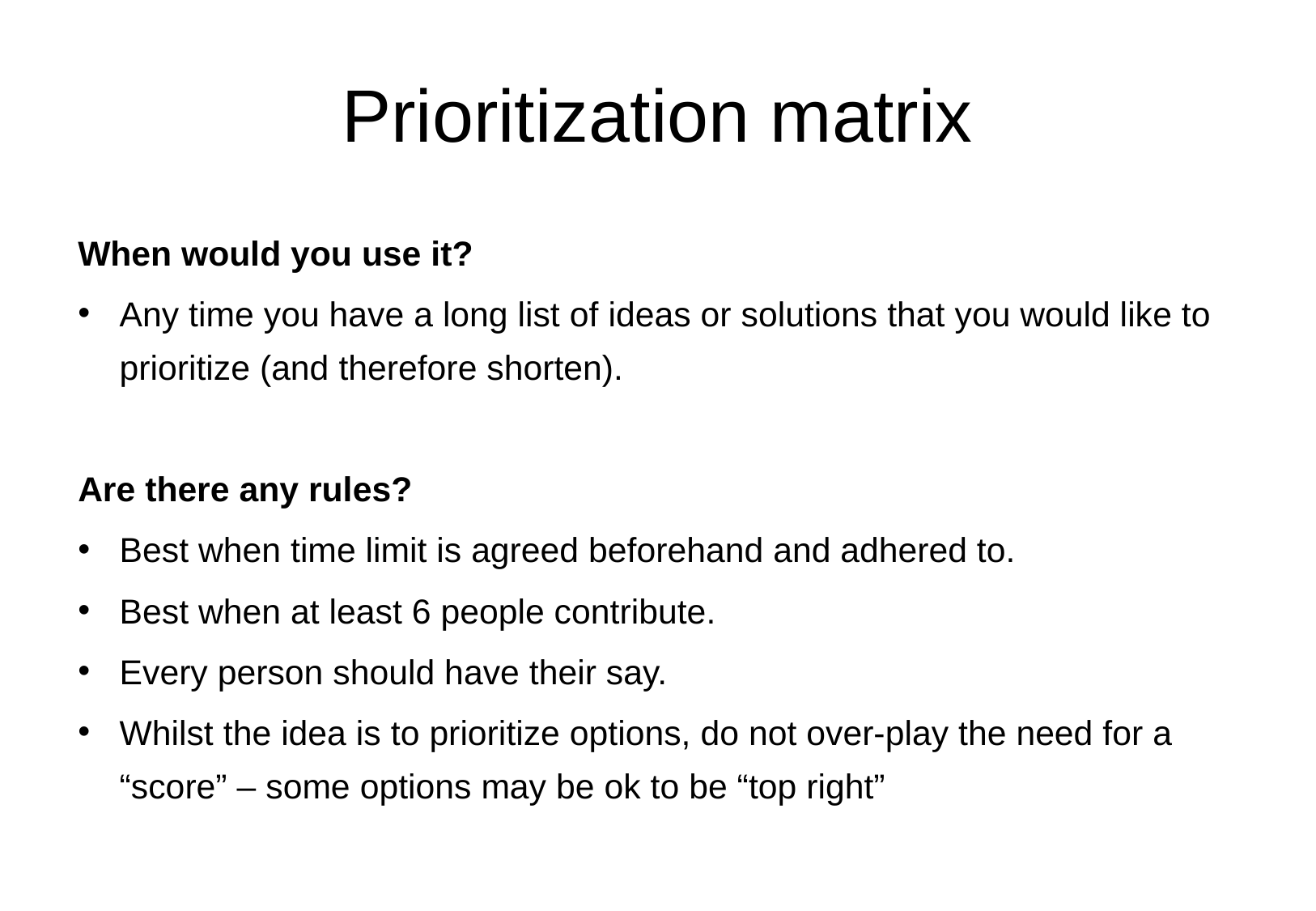

# Prioritization matrix
When would you use it?
Any time you have a long list of ideas or solutions that you would like to prioritize (and therefore shorten).

Are there any rules?
Best when time limit is agreed beforehand and adhered to.
Best when at least 6 people contribute.
Every person should have their say.
Whilst the idea is to prioritize options, do not over-play the need for a “score” – some options may be ok to be “top right”